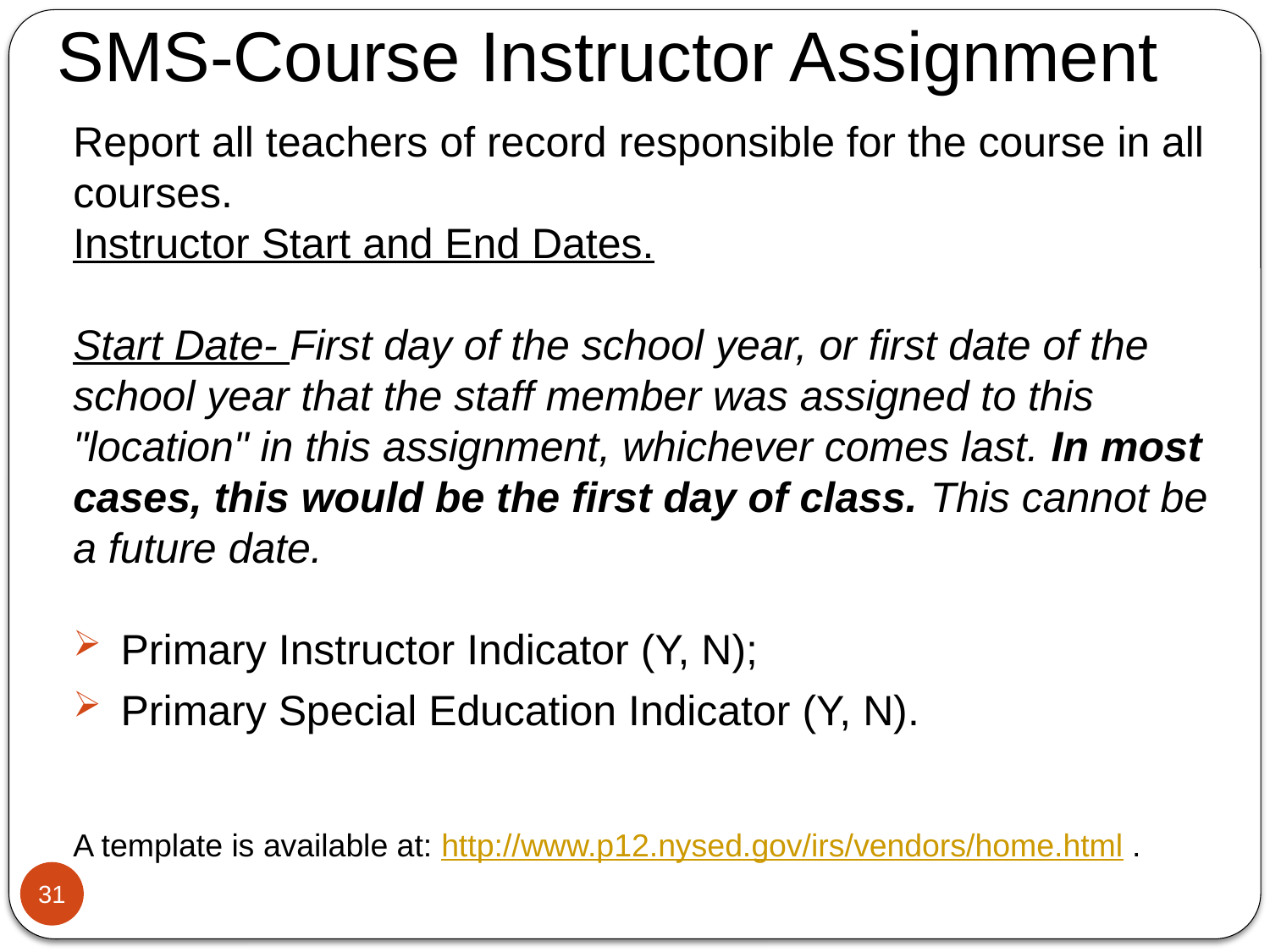

# SMS-Course Instructor Assignment
Report all teachers of record responsible for the course in all courses.
Instructor Start and End Dates.

Start Date- First day of the school year, or first date of the school year that the staff member was assigned to this "location" in this assignment, whichever comes last. In most cases, this would be the first day of class. This cannot be a future date.

Primary Instructor Indicator (Y, N);
Primary Special Education Indicator (Y, N).

A template is available at: http://www.p12.nysed.gov/irs/vendors/home.html .

Districts should be able to report data by March 1, 2017.
31